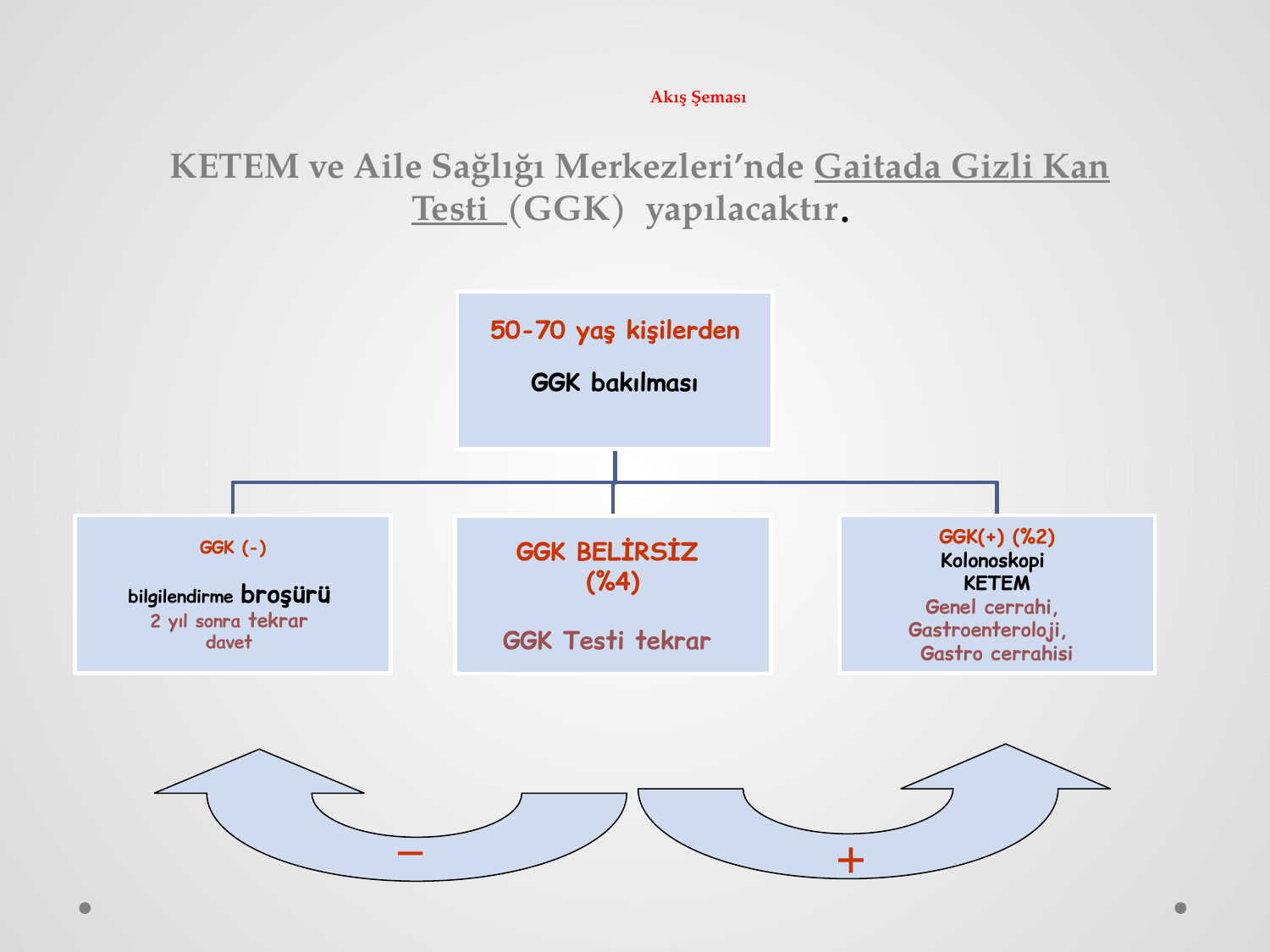

Akış Şeması
KETEM ve Aile Sağlığı Merkezleri’nde Gaitada Gizli Kan Testi  (GGK)  yapılacaktır.

50-70 yaş kişilerden

GGK bakılması

GGK (-)

bilgilendirme broşürü
2 yıl sonra tekrar
davet
GGK BELİRSİZ
(%4)

GGK Testi tekrar
GGK(+) (%2)
Kolonoskopi
KETEM
Genel cerrahi,
Gastroenteroloji,
Gastro cerrahisi

_
+